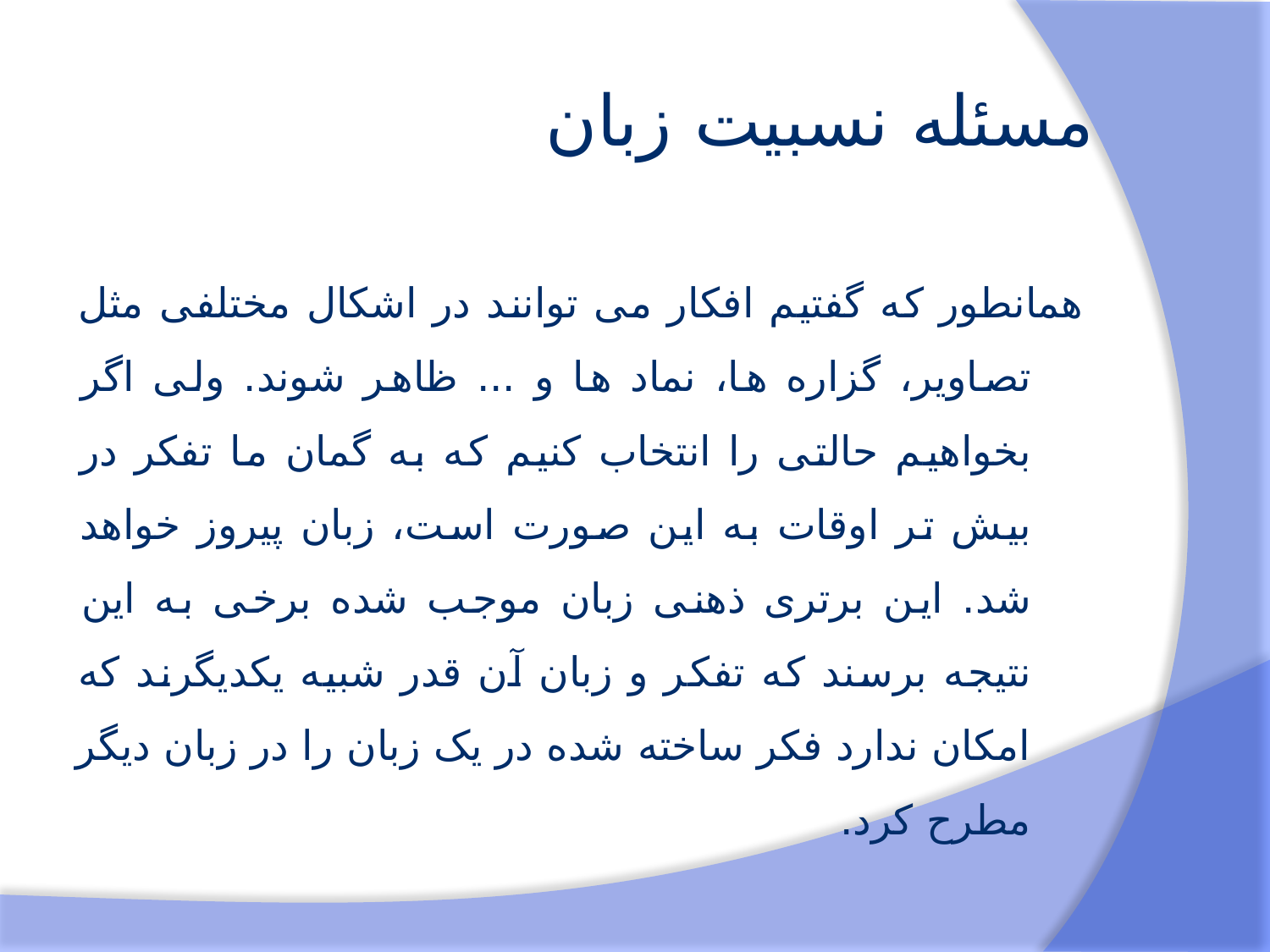

# مسئله نسبیت زبان
همانطور که گفتیم افکار می توانند در اشکال مختلفی مثل تصاویر، گزاره ها، نماد ها و ... ظاهر شوند. ولی اگر بخواهیم حالتی را انتخاب کنیم که به گمان ما تفکر در بیش تر اوقات به این صورت است، زبان پیروز خواهد شد. این برتری ذهنی زبان موجب شده برخی به این نتیجه برسند که تفکر و زبان آن قدر شبیه یکدیگرند که امکان ندارد فکر ساخته شده در یک زبان را در زبان دیگر مطرح کرد.